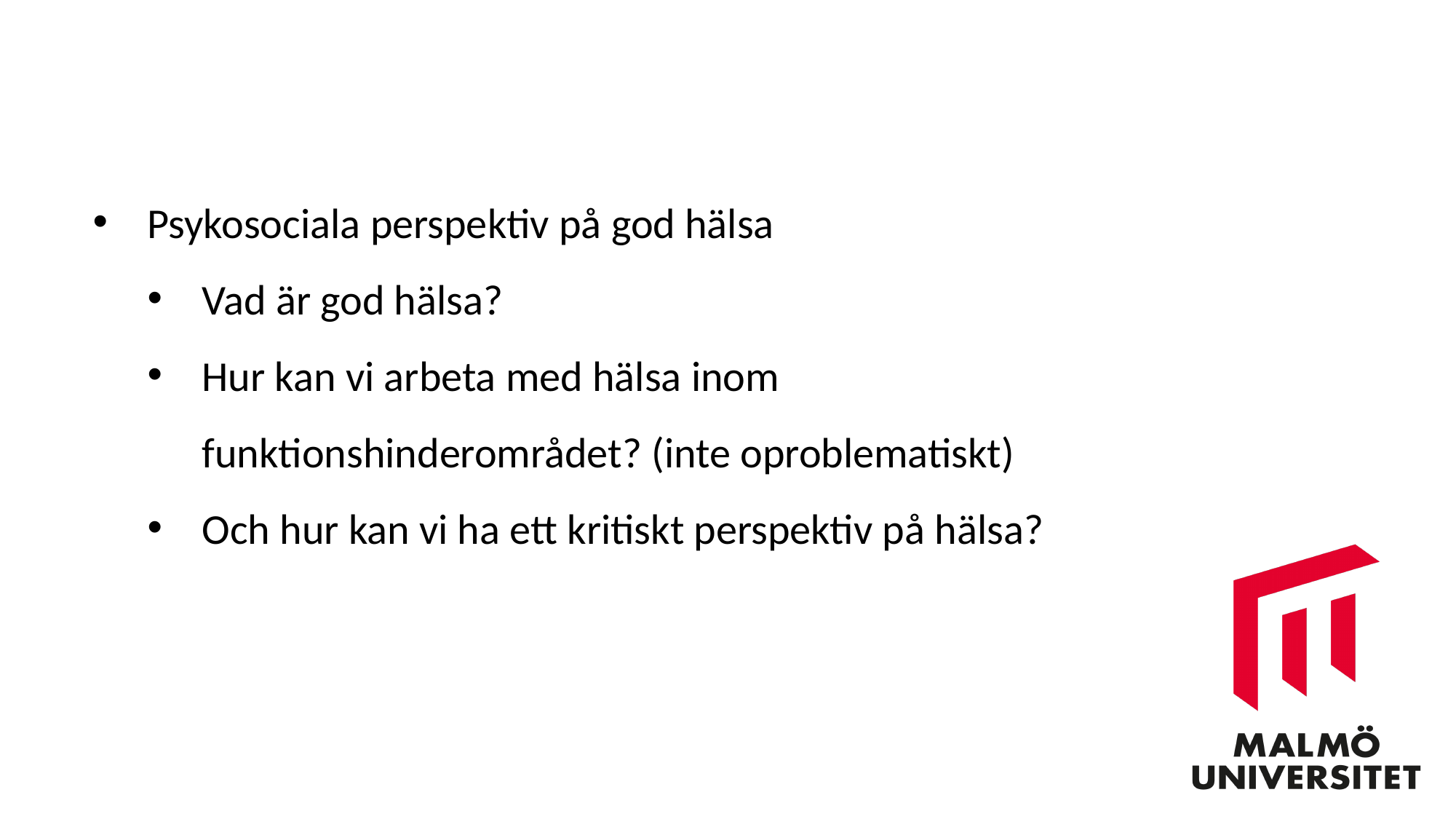

Psykosociala perspektiv på god hälsa
Vad är god hälsa?
Hur kan vi arbeta med hälsa inom funktionshinderområdet? (inte oproblematiskt)
Och hur kan vi ha ett kritiskt perspektiv på hälsa?